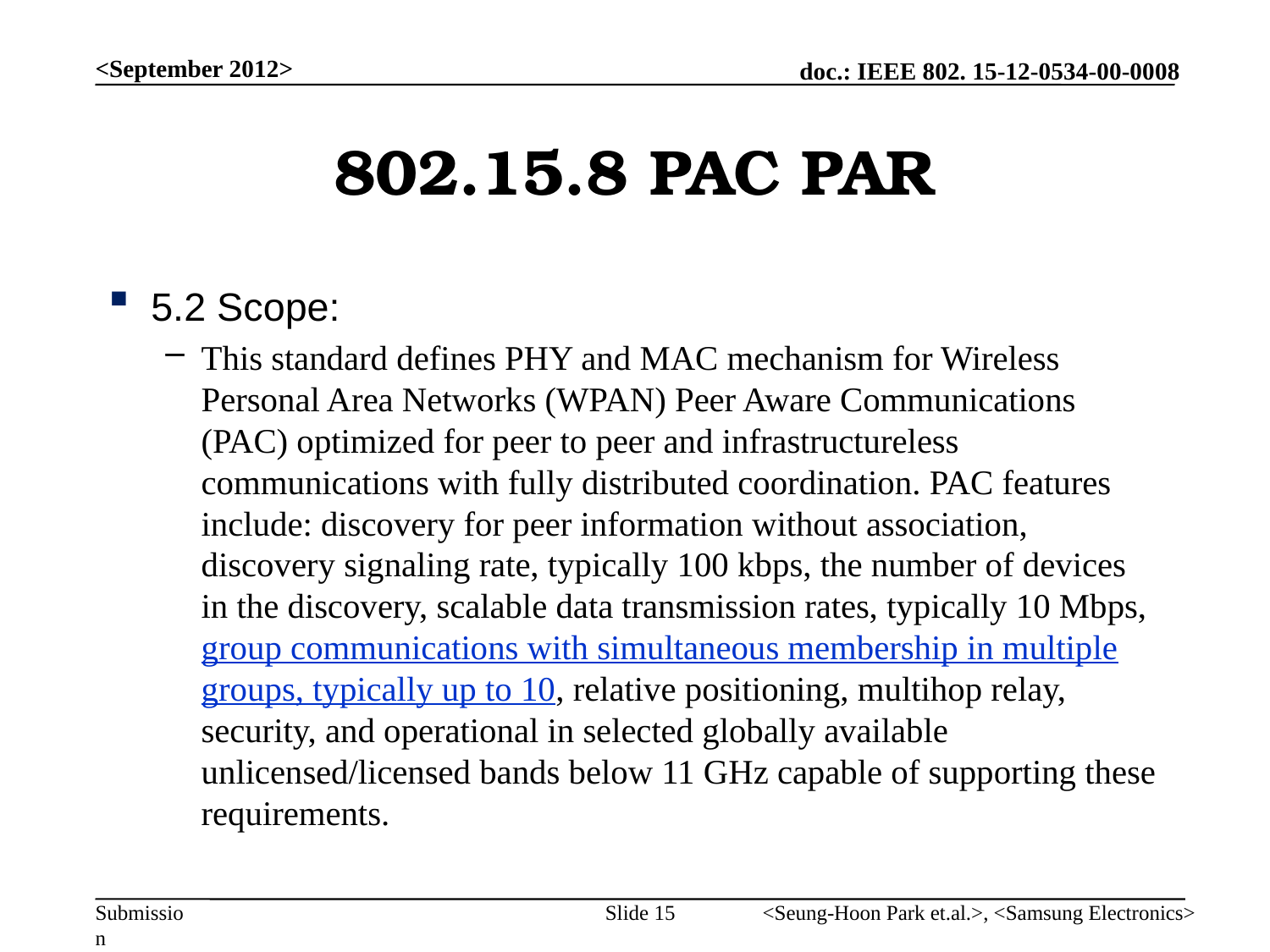

<September 2012>
# 802.15.8 PAC PAR
5.2 Scope:
This standard defines PHY and MAC mechanism for Wireless Personal Area Networks (WPAN) Peer Aware Communications (PAC) optimized for peer to peer and infrastructureless communications with fully distributed coordination. PAC features include: discovery for peer information without association, discovery signaling rate, typically 100 kbps, the number of devices in the discovery, scalable data transmission rates, typically 10 Mbps, group communications with simultaneous membership in multiple groups, typically up to 10, relative positioning, multihop relay, security, and operational in selected globally available unlicensed/licensed bands below 11 GHz capable of supporting these requirements.

Slide 15
<Seung-Hoon Park et.al.>, <Samsung Electronics>